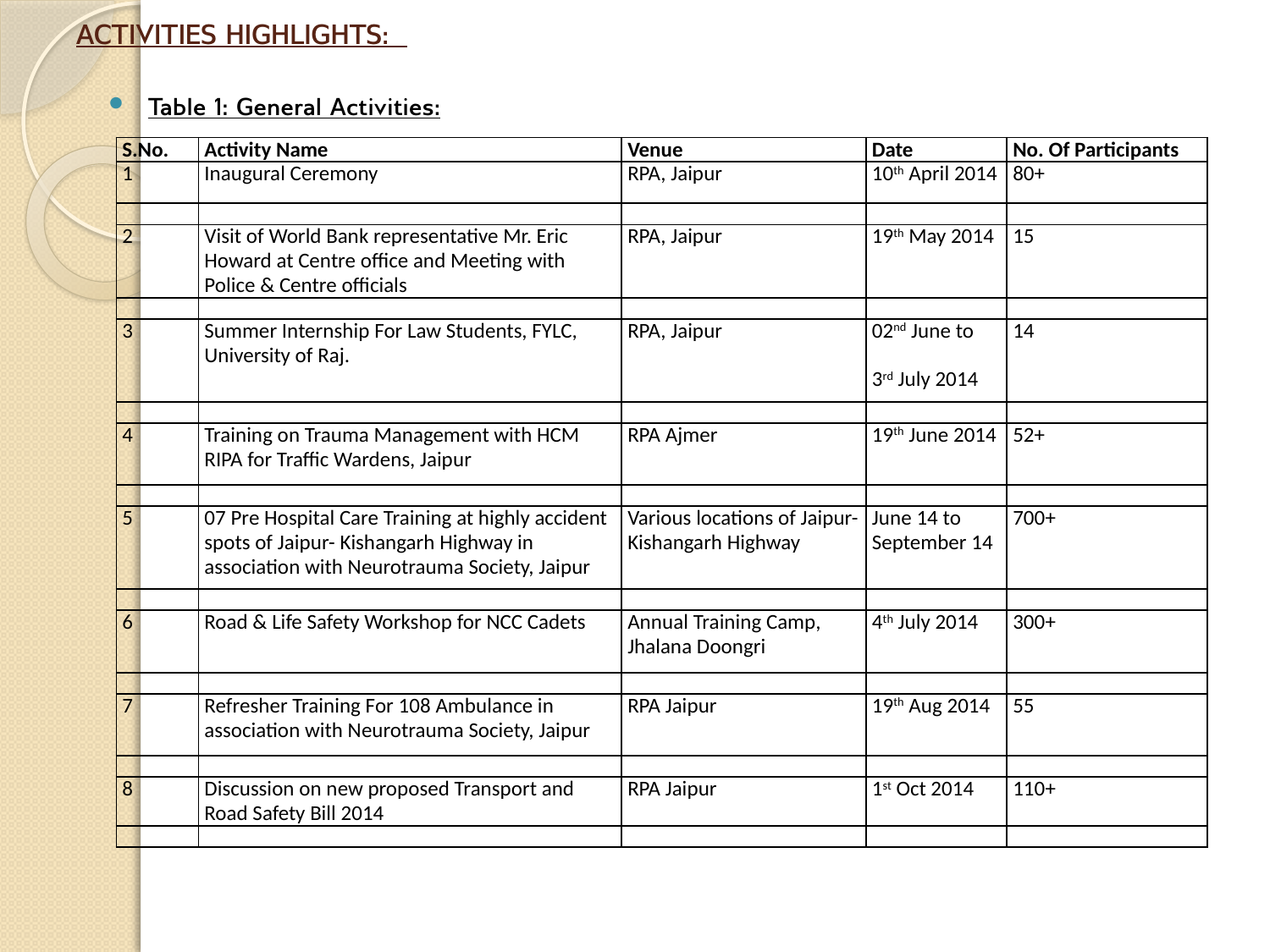

# ACTIVITIES HIGHLIGHTS:
Table 1: General Activities:

| S.No. | Activity Name | Venue | Date | No. Of Participants |
| --- | --- | --- | --- | --- |
| 1 | Inaugural Ceremony | RPA, Jaipur | 10th April 2014 | 80+ |
|  |  |  |  |  |
| 2 | Visit of World Bank representative Mr. Eric Howard at Centre office and Meeting with Police & Centre officials | RPA, Jaipur | 19th May 2014 | 15 |
|  |  |  |  |  |
| 3 | Summer Internship For Law Students, FYLC, University of Raj. | RPA, Jaipur | 02nd June to 3rd July 2014 | 14 |
|  |  |  |  |  |
| 4 | Training on Trauma Management with HCM RIPA for Traffic Wardens, Jaipur | RPA Ajmer | 19th June 2014 | 52+ |
|  |  |  |  |  |
| 5 | 07 Pre Hospital Care Training at highly accident spots of Jaipur- Kishangarh Highway in association with Neurotrauma Society, Jaipur | Various locations of Jaipur- Kishangarh Highway | June 14 to September 14 | 700+ |
|  |  |  |  |  |
| 6 | Road & Life Safety Workshop for NCC Cadets | Annual Training Camp, Jhalana Doongri | 4th July 2014 | 300+ |
|  |  |  |  |  |
| 7 | Refresher Training For 108 Ambulance in association with Neurotrauma Society, Jaipur | RPA Jaipur | 19th Aug 2014 | 55 |
|  |  |  |  |  |
| 8 | Discussion on new proposed Transport and Road Safety Bill 2014 | RPA Jaipur | 1st Oct 2014 | 110+ |
|  |  |  |  |  |